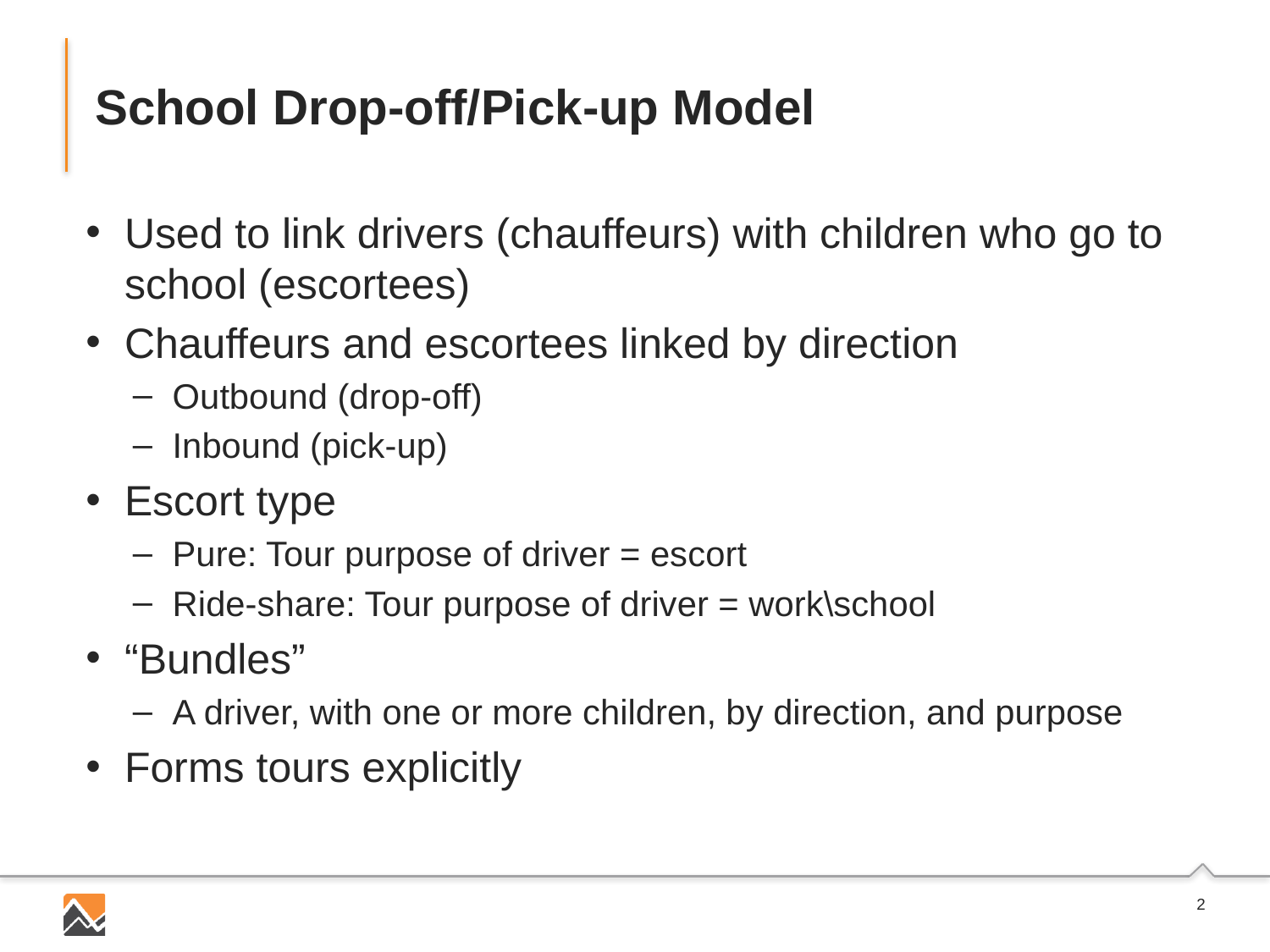

# School Drop-off/Pick-up Model
Used to link drivers (chauffeurs) with children who go to school (escortees)
Chauffeurs and escortees linked by direction
Outbound (drop-off)
Inbound (pick-up)
Escort type
Pure: Tour purpose of driver = escort
Ride-share: Tour purpose of driver = work\school
“Bundles”
A driver, with one or more children, by direction, and purpose
Forms tours explicitly